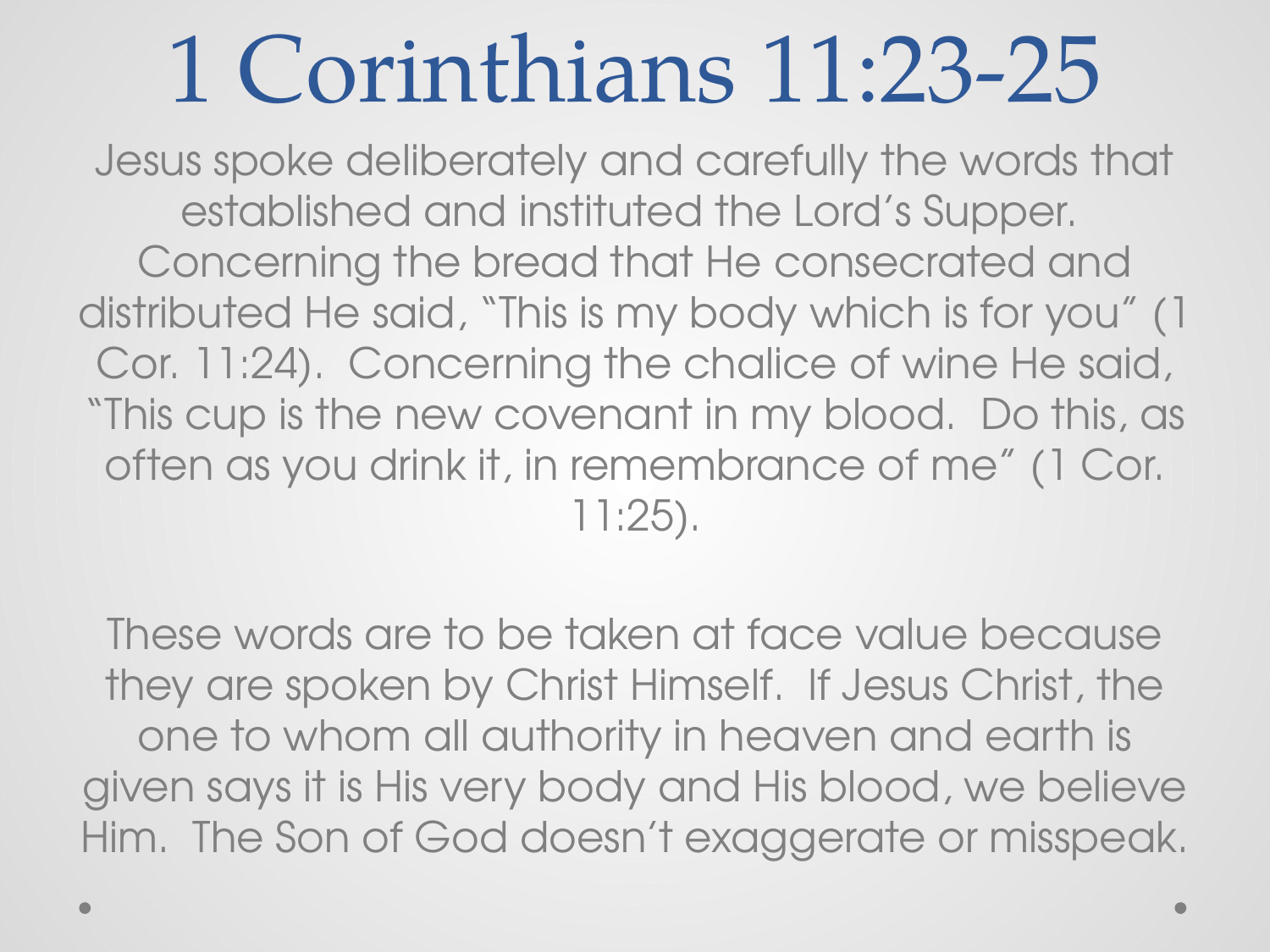

# 1 Corinthians 11:23-25
Jesus spoke deliberately and carefully the words that established and instituted the Lord’s Supper.  Concerning the bread that He consecrated and distributed He said, “This is my body which is for you” (1 Cor. 11:24).  Concerning the chalice of wine He said, “This cup is the new covenant in my blood.  Do this, as often as you drink it, in remembrance of me” (1 Cor. 11:25).

These words are to be taken at face value because they are spoken by Christ Himself.  If Jesus Christ, the one to whom all authority in heaven and earth is given says it is His very body and His blood, we believe Him.  The Son of God doesn’t exaggerate or misspeak.